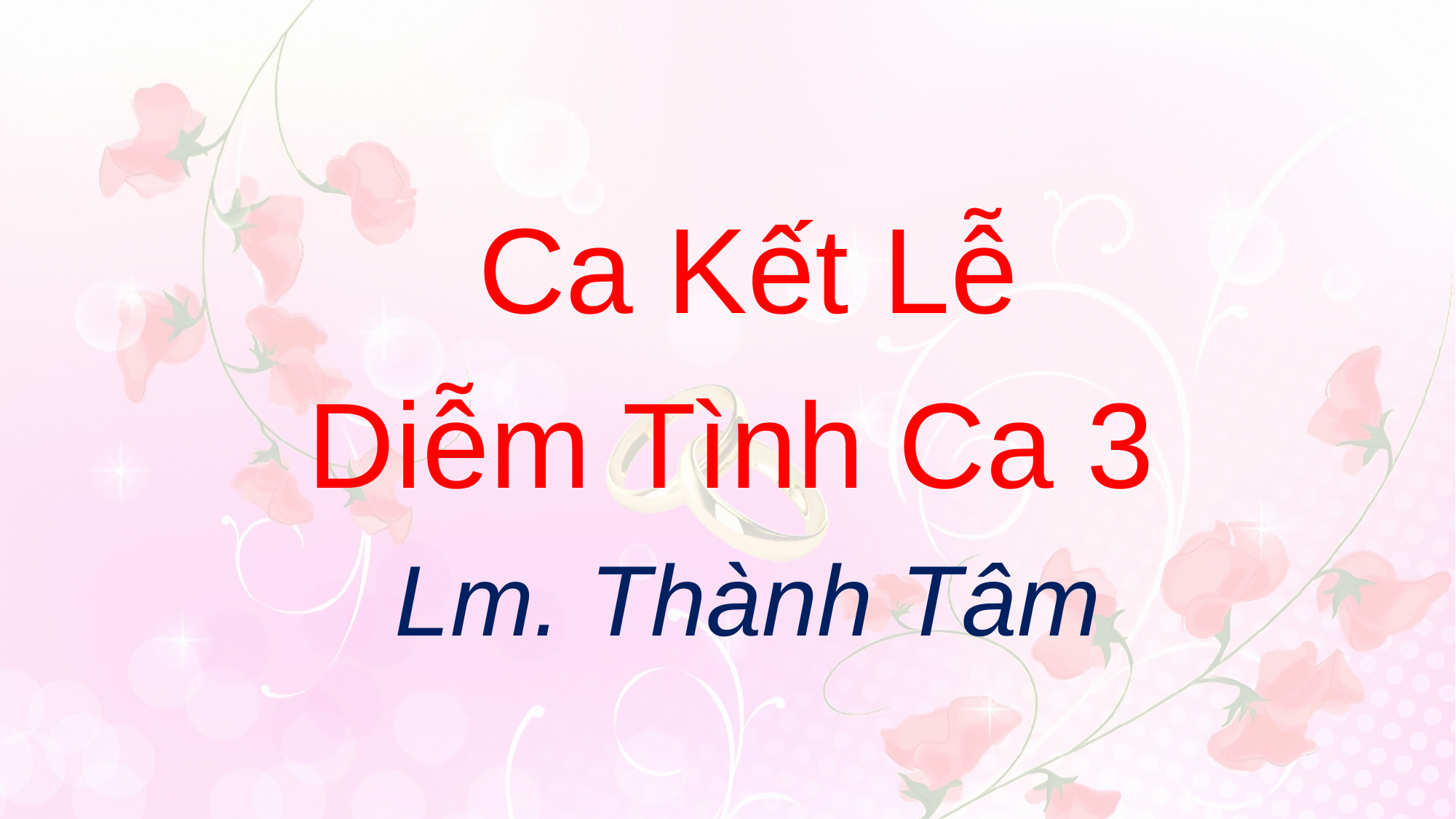

# Ca Kết Lễ Diễm Tình Ca 3 Lm. Thành Tâm